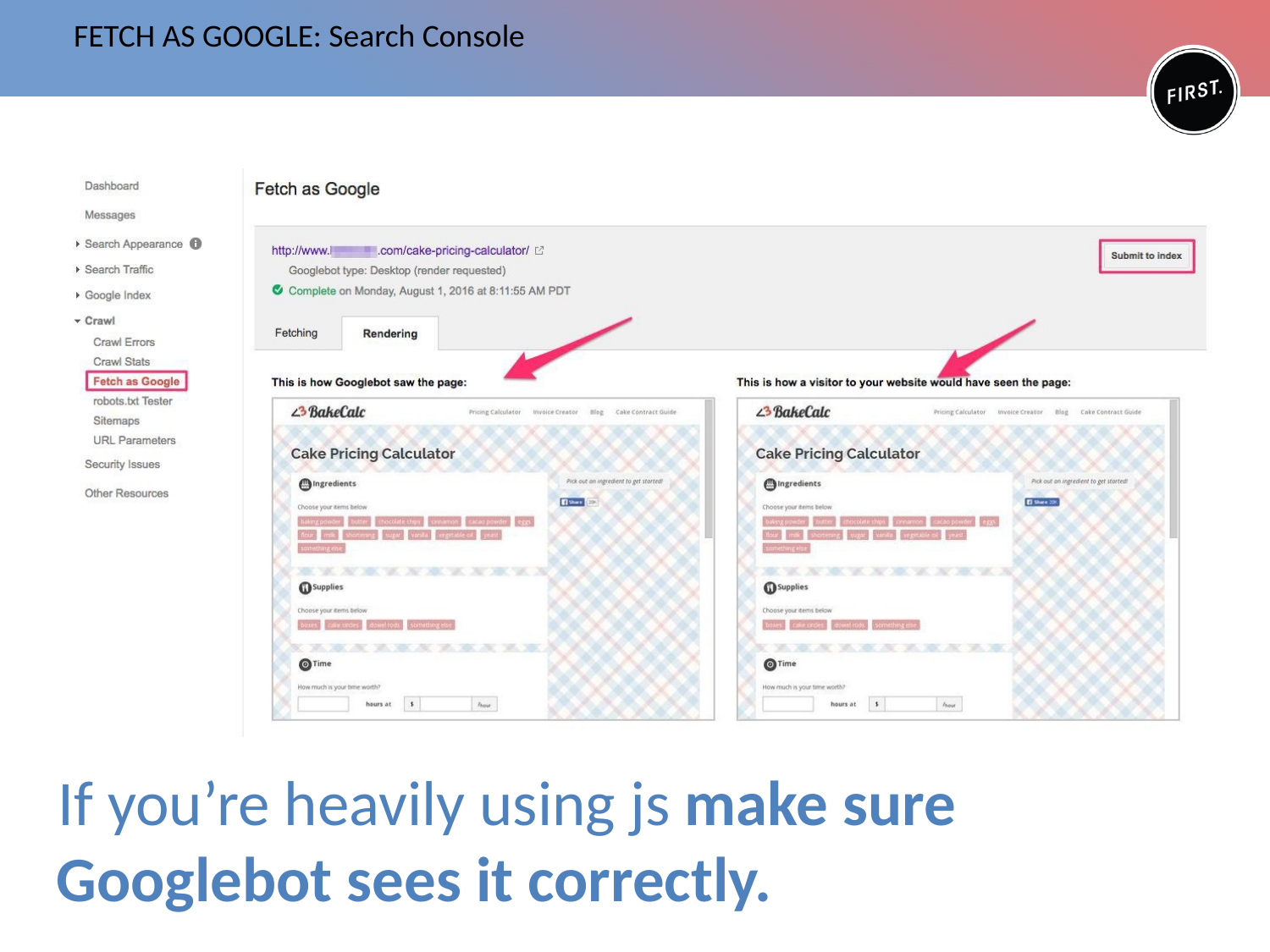

# FETCH AS GOOGLE: Search Console

If you’re heavily using js make sure  Googlebot sees it correctly.